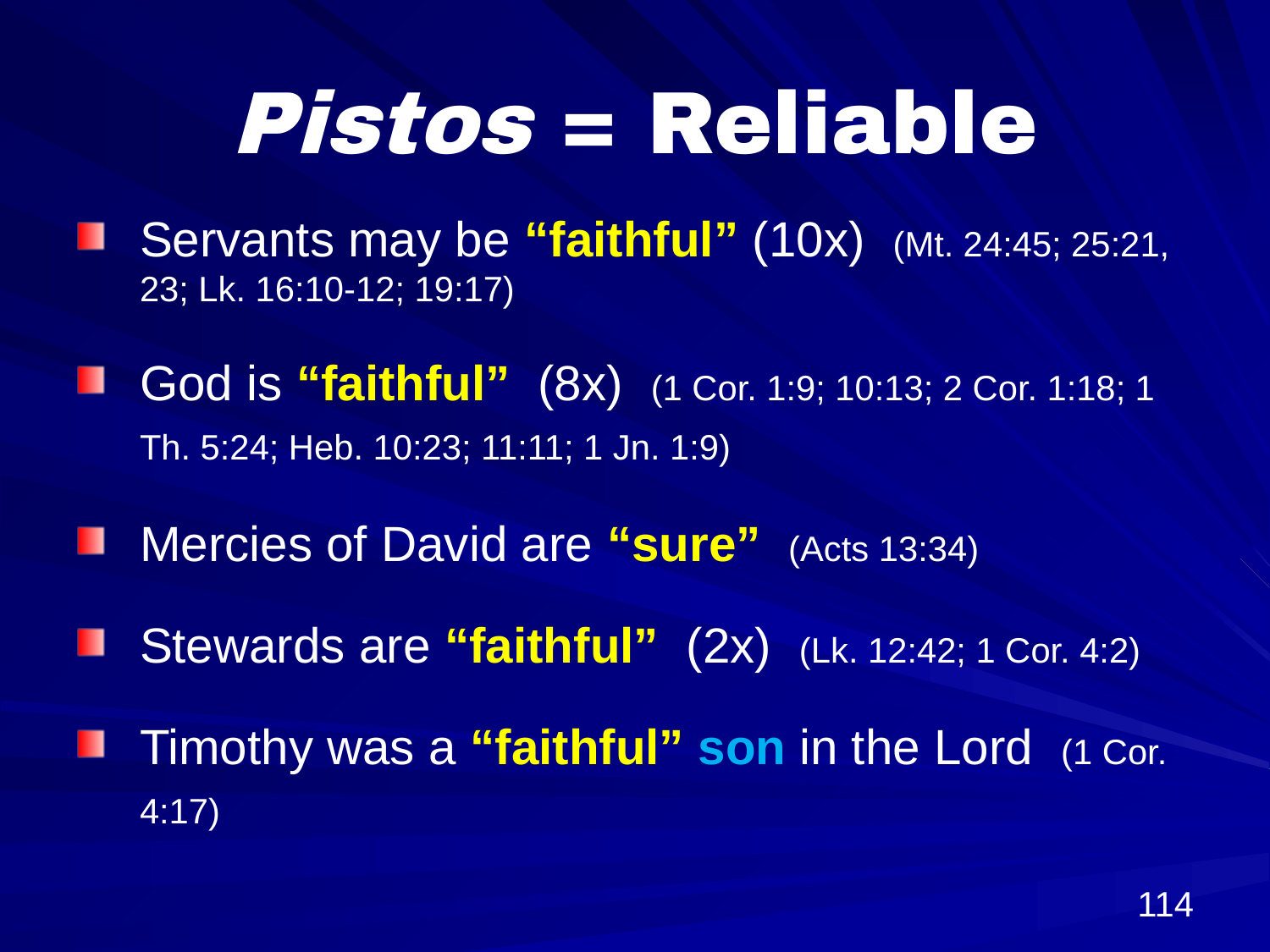

# Pistos = Reliable
Servants may be “faithful” (10x)  (Mt. 24:45; 25:21, 23; Lk. 16:10-12; 19:17)
God is “faithful”  (8x)  (1 Cor. 1:9; 10:13; 2 Cor. 1:18; 1 Th. 5:24; Heb. 10:23; 11:11; 1 Jn. 1:9)
Mercies of David are “sure”  (Acts 13:34)
Stewards are “faithful”  (2x)  (Lk. 12:42; 1 Cor. 4:2)
Timothy was a “faithful” son in the Lord  (1 Cor. 4:17)
114